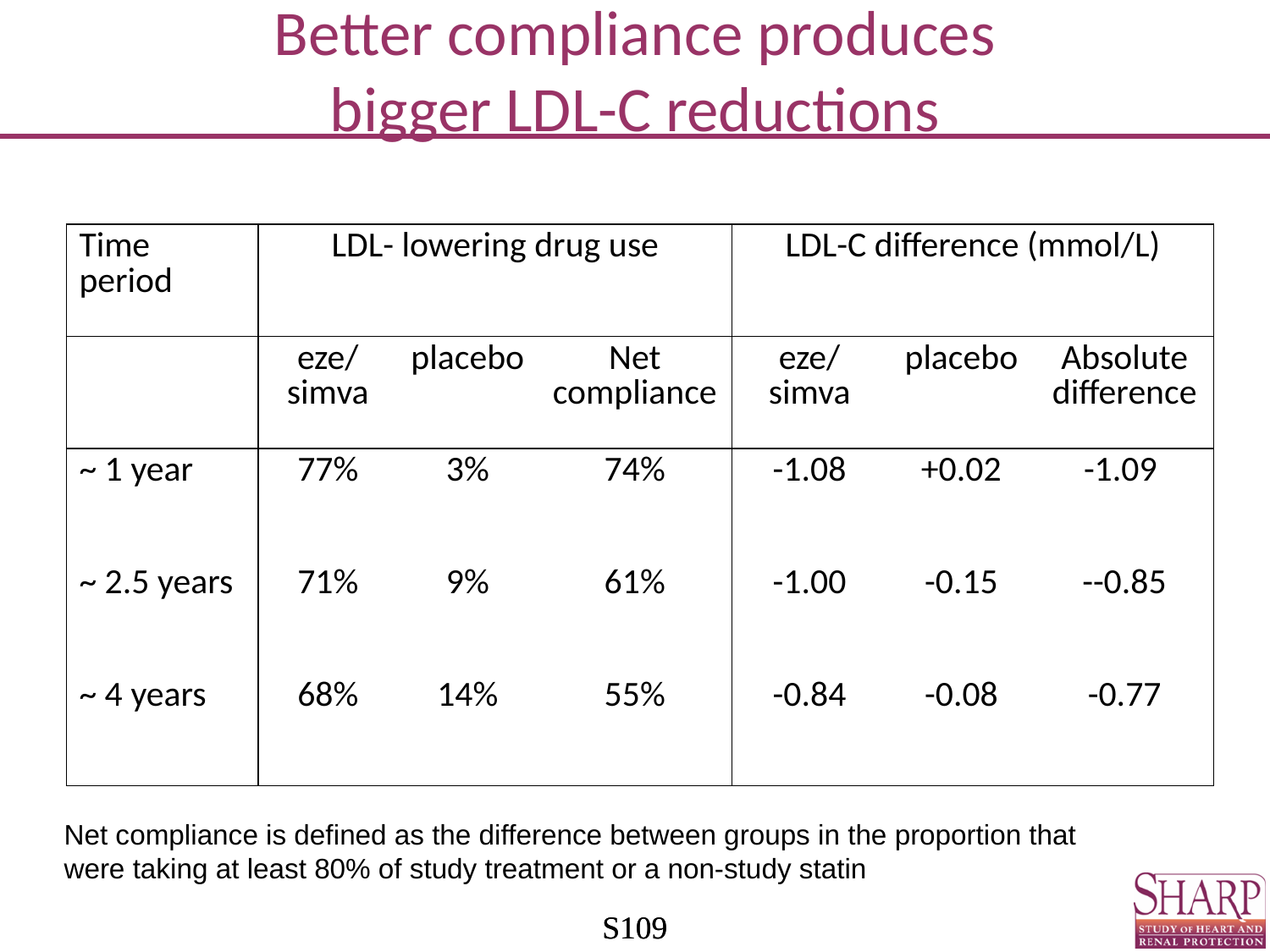

# Better compliance produces bigger LDL-C reductions
| Time period | LDL- lowering drug use |  |  | LDL-C difference (mmol/L) |  |  |
| --- | --- | --- | --- | --- | --- | --- |
|  | eze/ simva | placebo | Net compliance | eze/ simva | placebo | Absolute difference |
| ~ 1 year | 77% | 3% | 74% | -1.08 | +0.02 | -1.09 |
| ~ 2.5 years | 71% | 9% | 61% | -1.00 | -0.15 | --0.85 |
| ~ 4 years | 68% | 14% | 55% | -0.84 | -0.08 | -0.77 |
Net compliance is defined as the difference between groups in the proportion that
were taking at least 80% of study treatment or a non-study statin